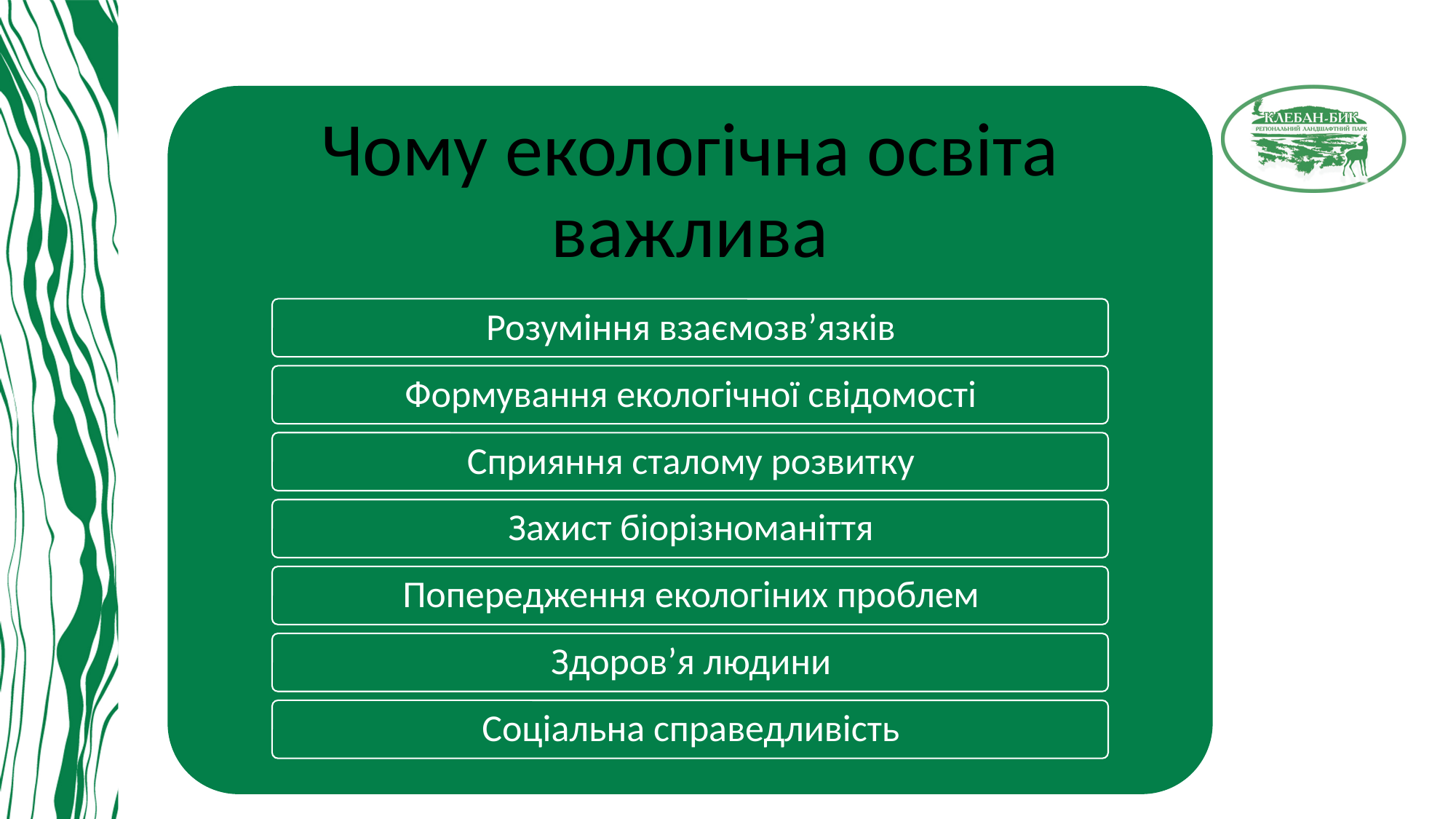

Чому екологічна освіта важлива
Розуміння взаємозв’язків
Формування екологічної свідомості
Сприяння сталому розвитку
Захист біорізноманіття
Попередження екологіних проблем
Здоров’я людини
Соціальна справедливість